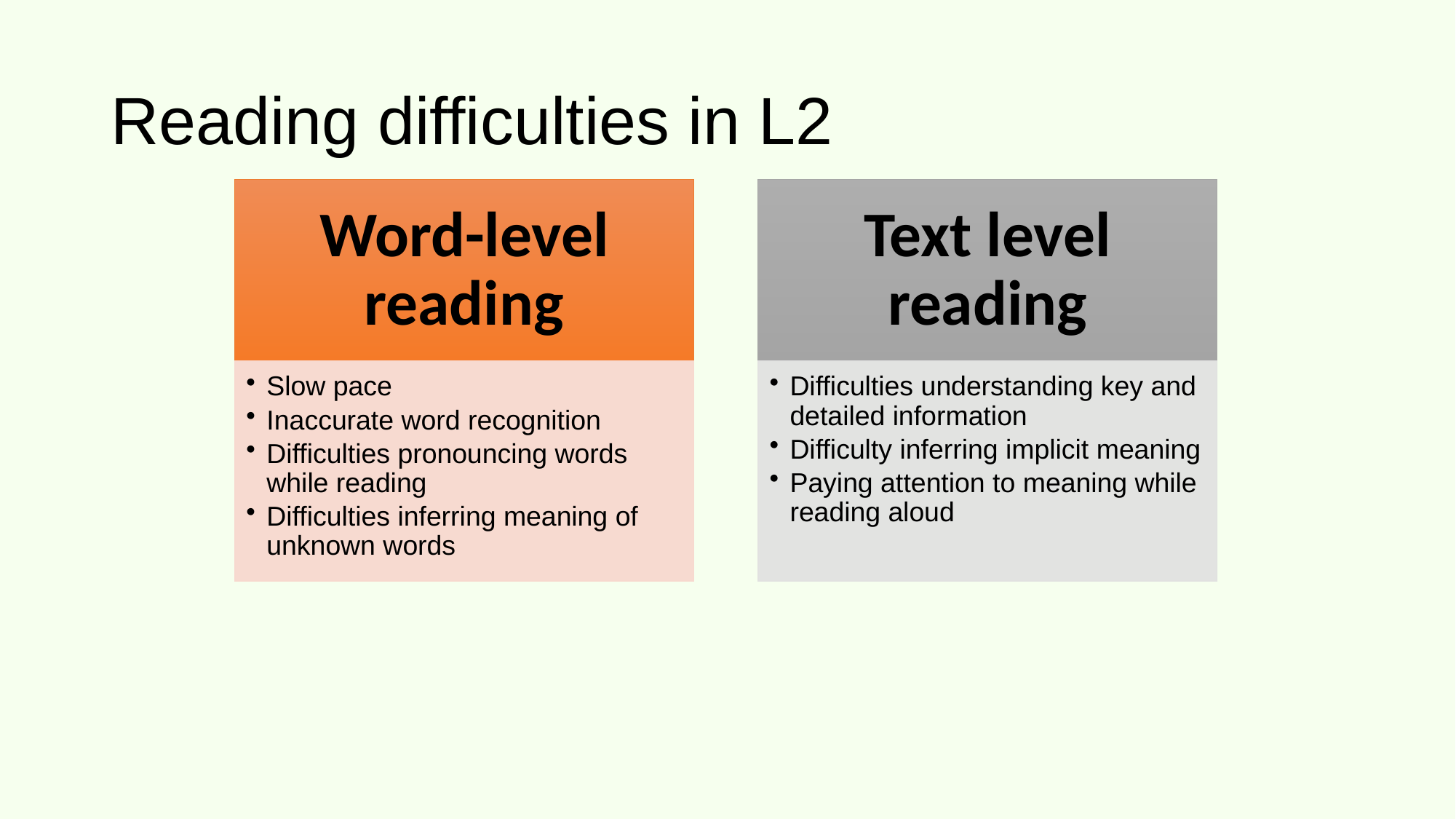

# Reading difficulties in L2
Word-level reading
Slow pace
Inaccurate word recognition
Difficulties pronouncing words while reading
Difficulties inferring meaning of unknown words
Text level reading
Difficulties understanding key and detailed information
Difficulty inferring implicit meaning
Paying attention to meaning while reading aloud